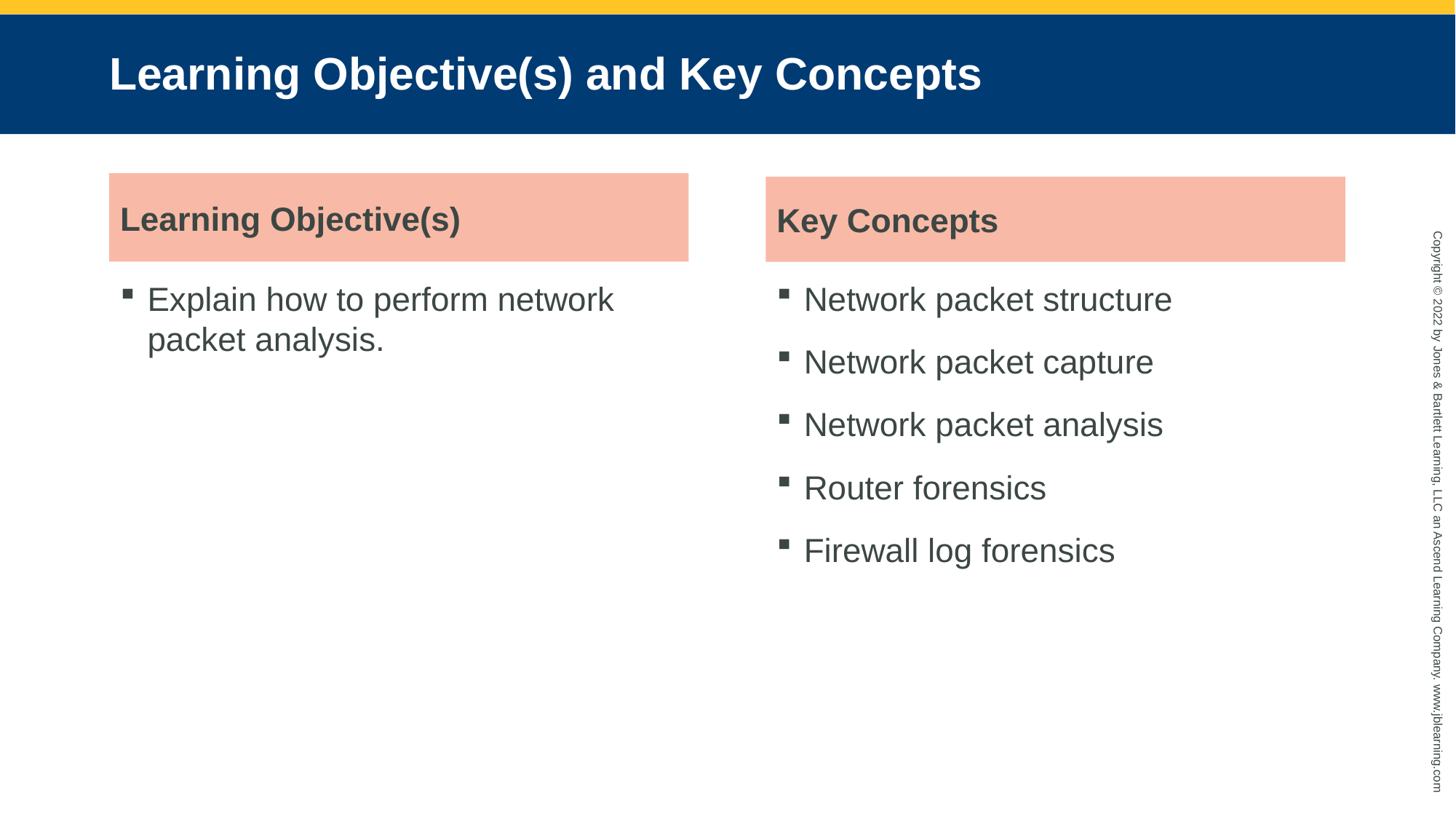

# Learning Objective(s) and Key Concepts
Learning Objective(s)
Key Concepts
Explain how to perform network packet analysis.

Network packet structure
Network packet capture
Network packet analysis
Router forensics
Firewall log forensics